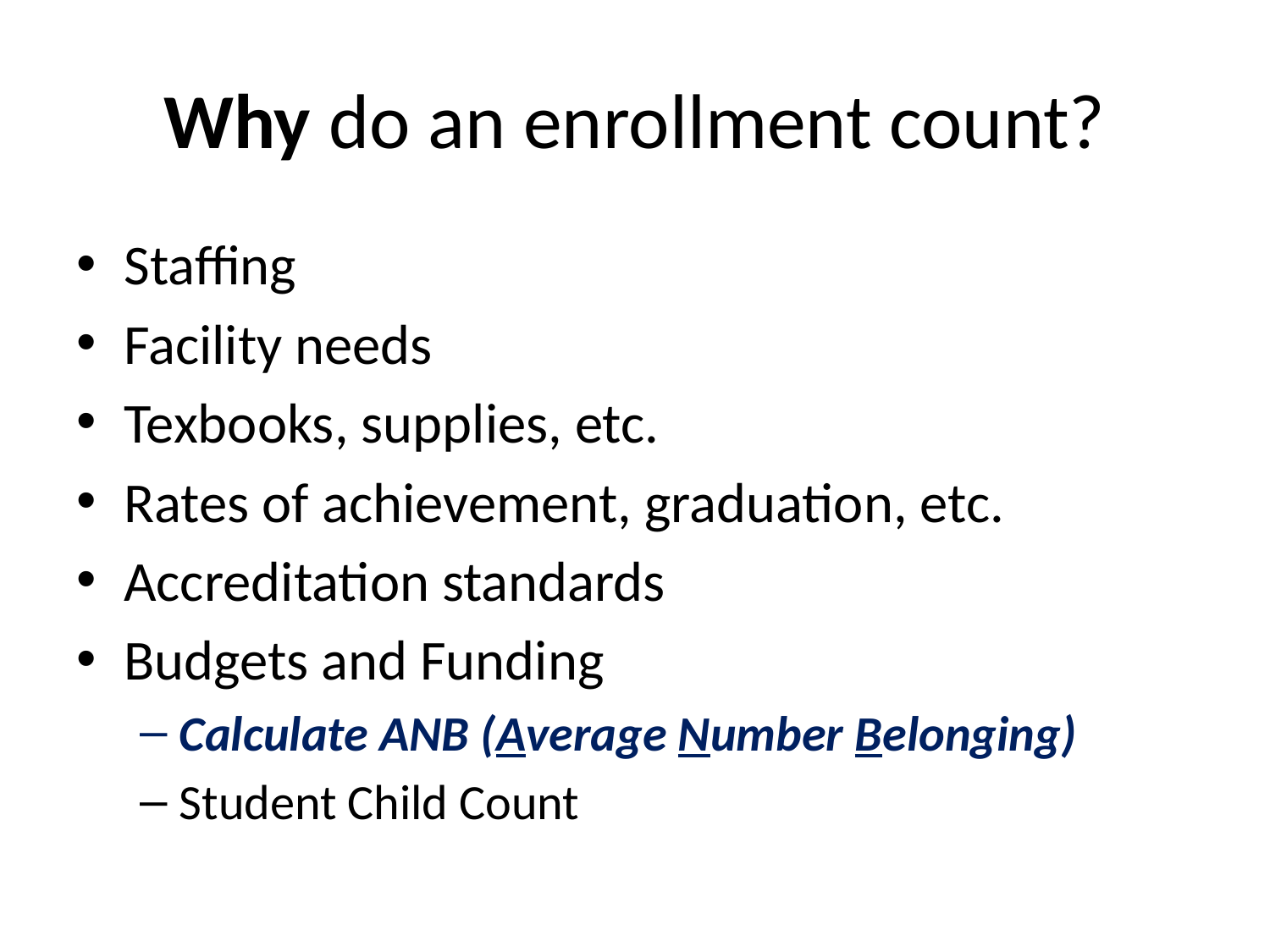

# Why do an enrollment count?
Staffing
Facility needs
Texbooks, supplies, etc.
Rates of achievement, graduation, etc.
Accreditation standards
Budgets and Funding
Calculate ANB (Average Number Belonging)
Student Child Count